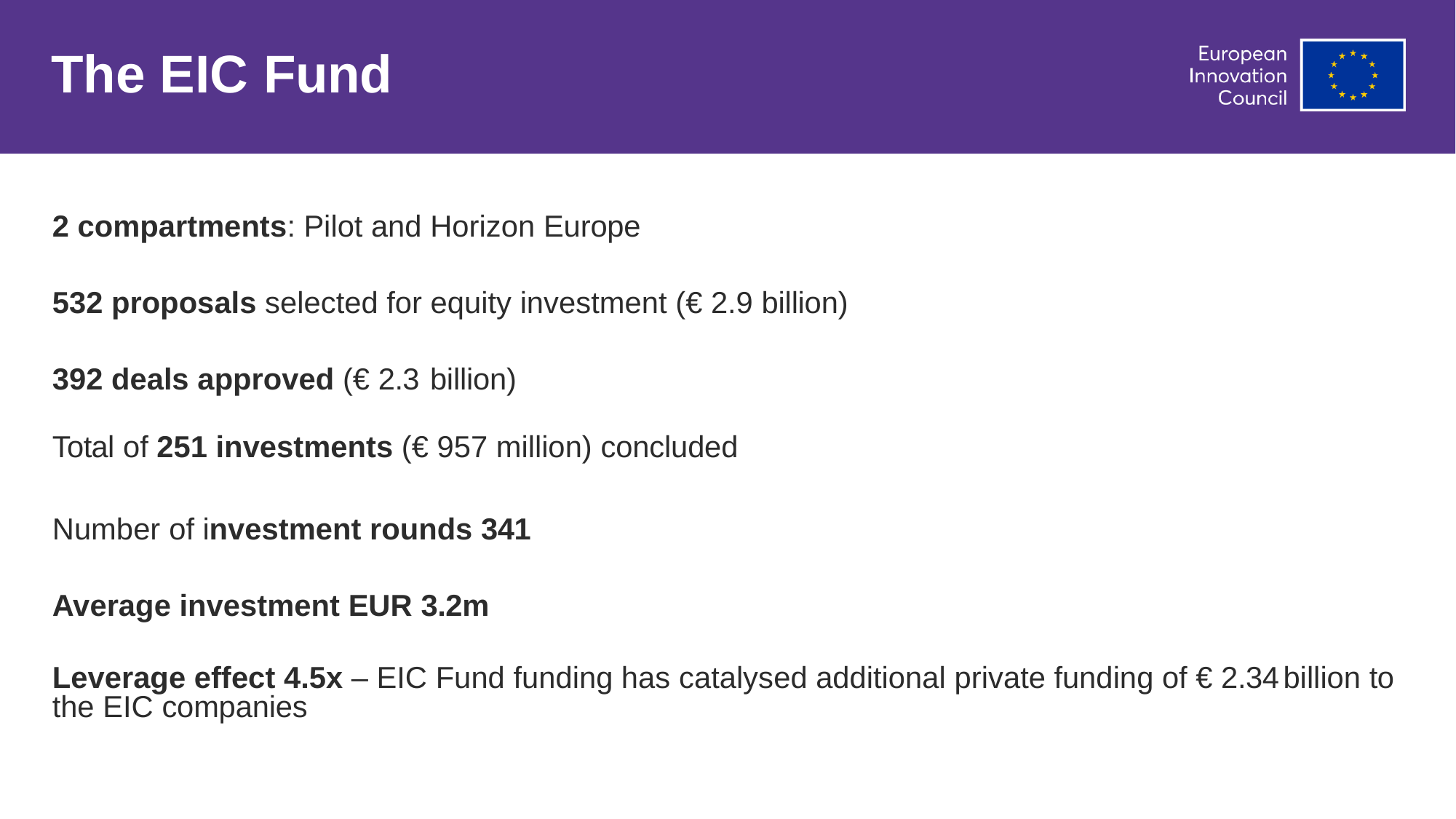

# The EIC Fund
2 compartments: Pilot and Horizon Europe
532 proposals selected for equity investment (€ 2.9 billion)
392 deals approved (€ 2.3	billion)
Total of 251 investments (€ 957 million) concluded
Number of investment rounds 341 Average investment EUR 3.2m

Leverage effect 4.5x – EIC Fund funding has catalysed additional private funding of € 2.34	billion to the EIC companies